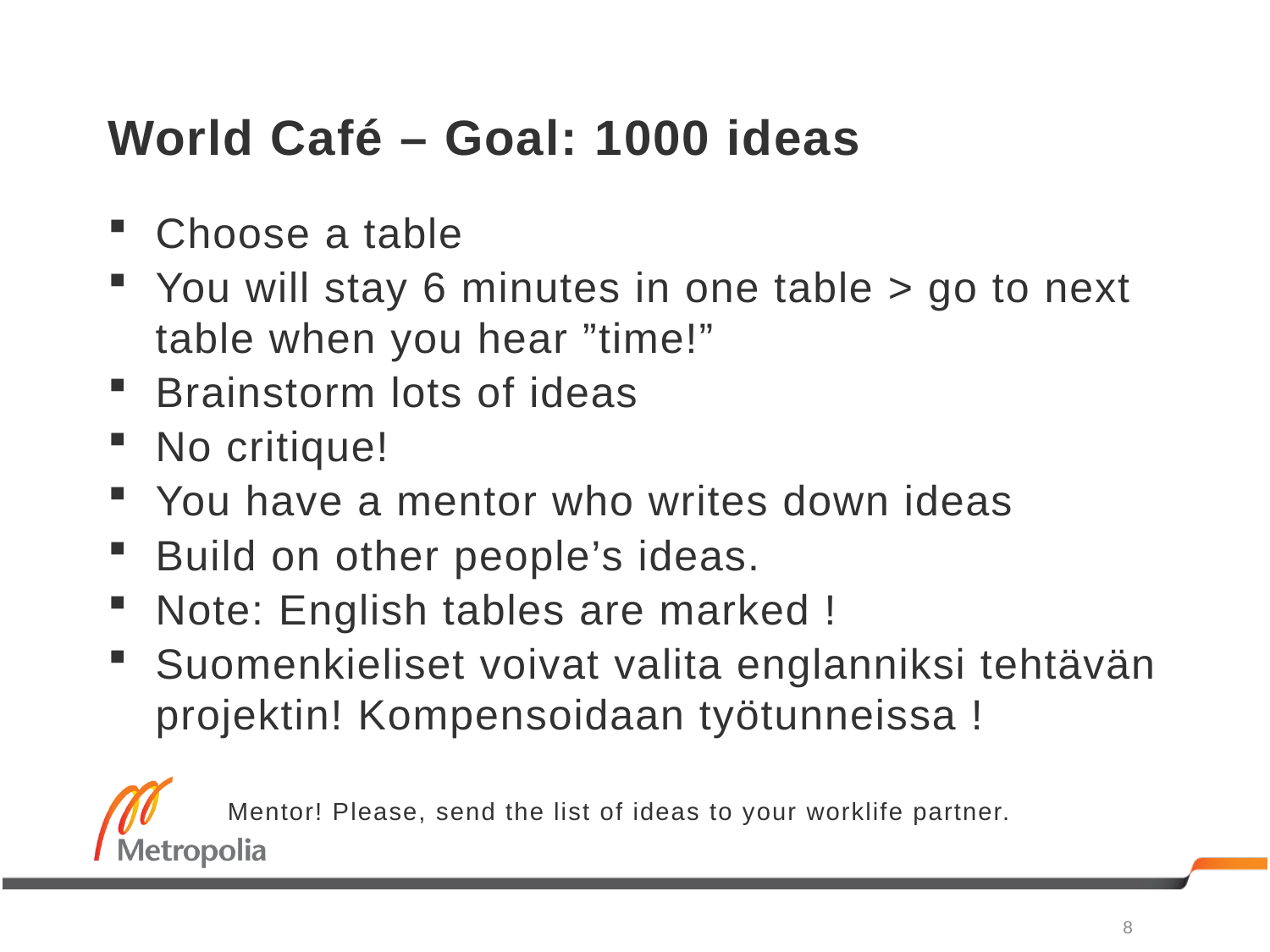

# World Café – Goal: 1000 ideas
Choose a table
You will stay 6 minutes in one table > go to next table when you hear ”time!”
Brainstorm lots of ideas
No critique!
You have a mentor who writes down ideas
Build on other people’s ideas.
Note: English tables are marked !
Suomenkieliset voivat valita englanniksi tehtävän projektin! Kompensoidaan työtunneissa !

Mentor! Please, send the list of ideas to your worklife partner.

8